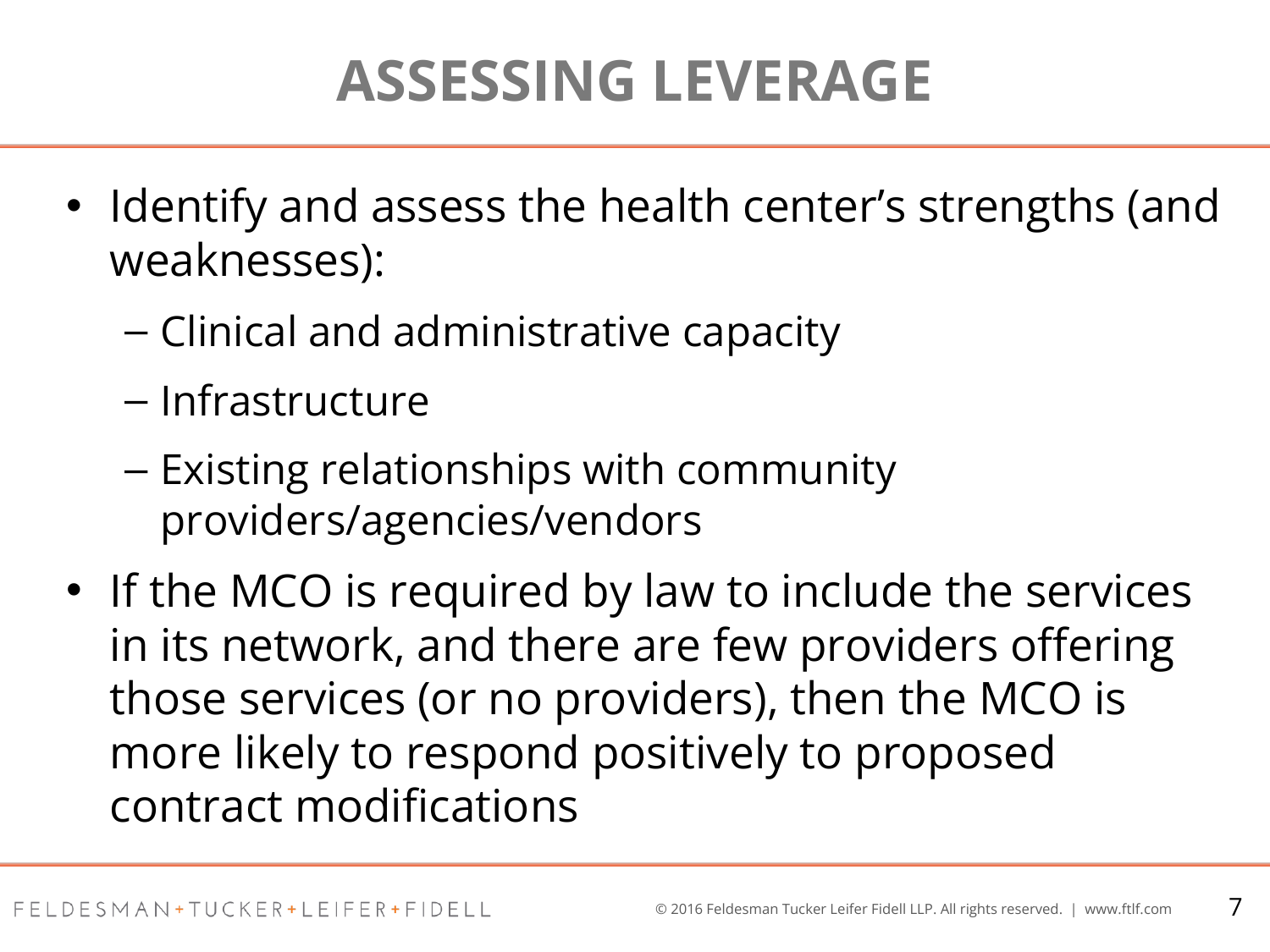

# ASSESSING Leverage
Identify and assess the health center’s strengths (and weaknesses):
Clinical and administrative capacity
Infrastructure
Existing relationships with community providers/agencies/vendors
If the MCO is required by law to include the services in its network, and there are few providers offering those services (or no providers), then the MCO is more likely to respond positively to proposed contract modifications

7